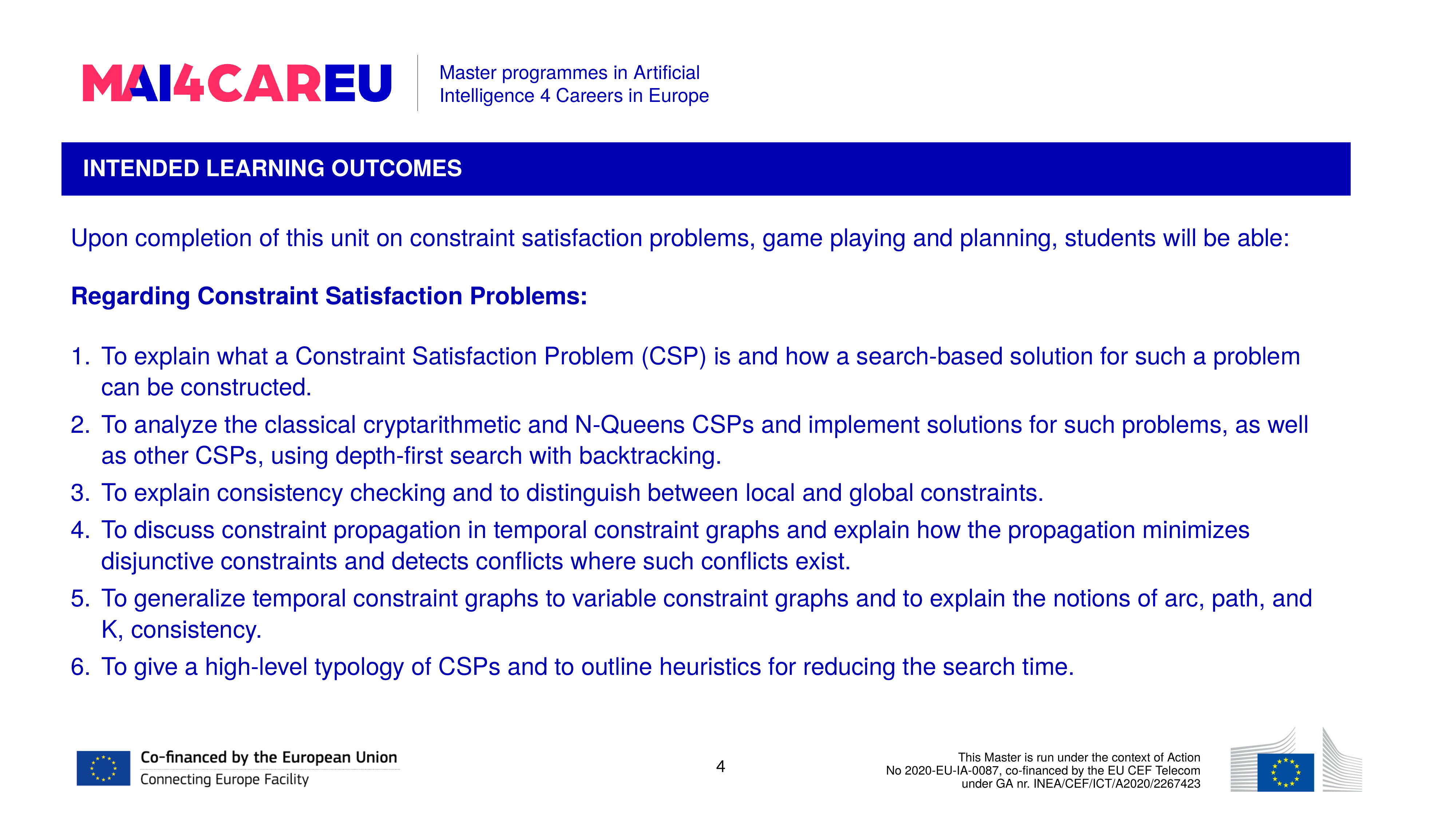

INTENDED LEARNING OUTCOMES
Upon completion of this unit on constraint satisfaction problems, game playing and planning, students will be able:

Regarding Constraint Satisfaction Problems:

To explain what a Constraint Satisfaction Problem (CSP) is and how a search-based solution for such a problem can be constructed.
To analyze the classical cryptarithmetic and N-Queens CSPs and implement solutions for such problems, as well as other CSPs, using depth-first search with backtracking.
To explain consistency checking and to distinguish between local and global constraints.
To discuss constraint propagation in temporal constraint graphs and explain how the propagation minimizes disjunctive constraints and detects conflicts where such conflicts exist.
To generalize temporal constraint graphs to variable constraint graphs and to explain the notions of arc, path, and K, consistency.
To give a high-level typology of CSPs and to outline heuristics for reducing the search time.

4